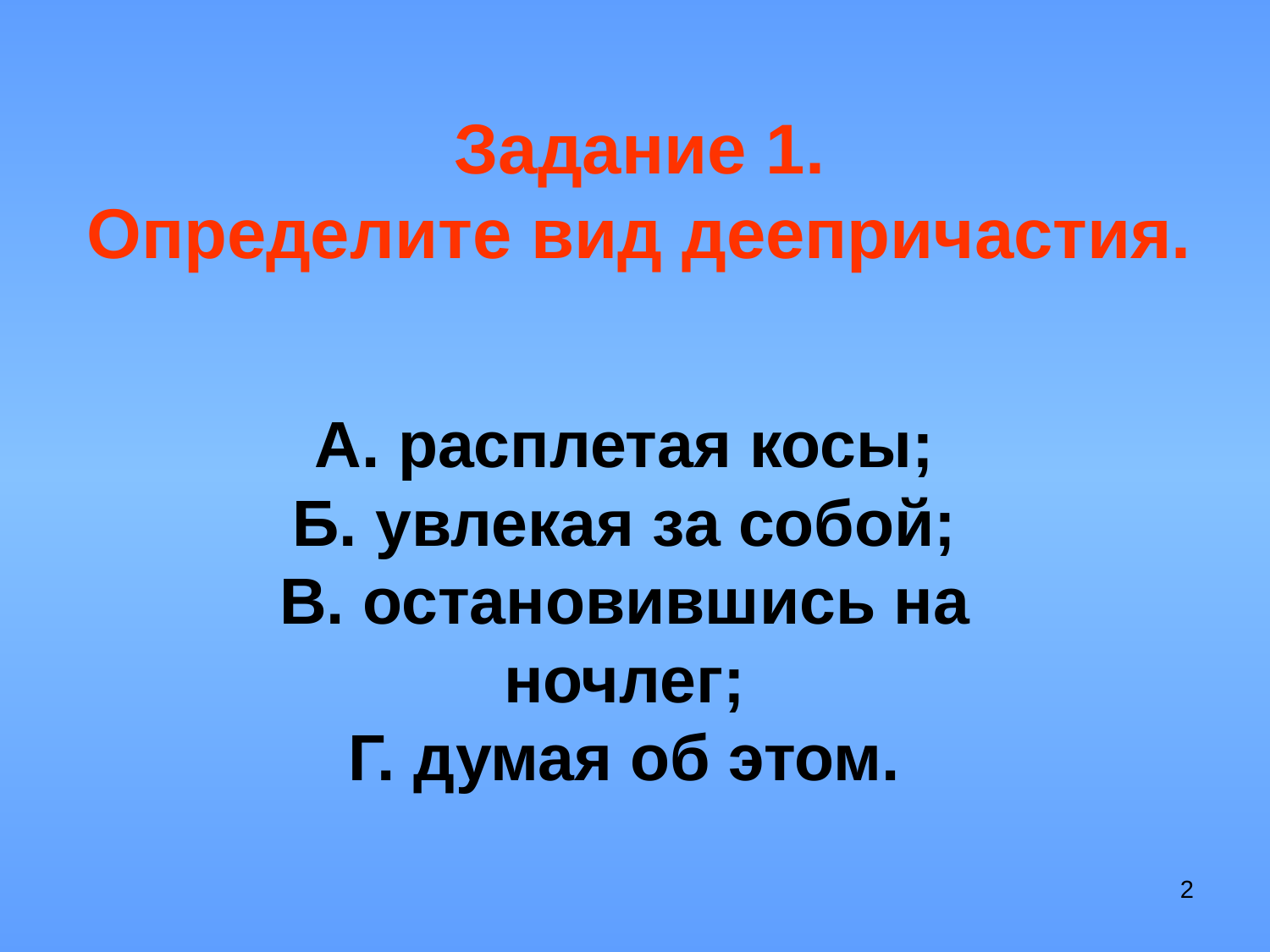

# Задание 1. Определите вид деепричастия.
А. расплетая косы;
Б. увлекая за собой;
В. остановившись на ночлег;
Г. думая об этом.
2